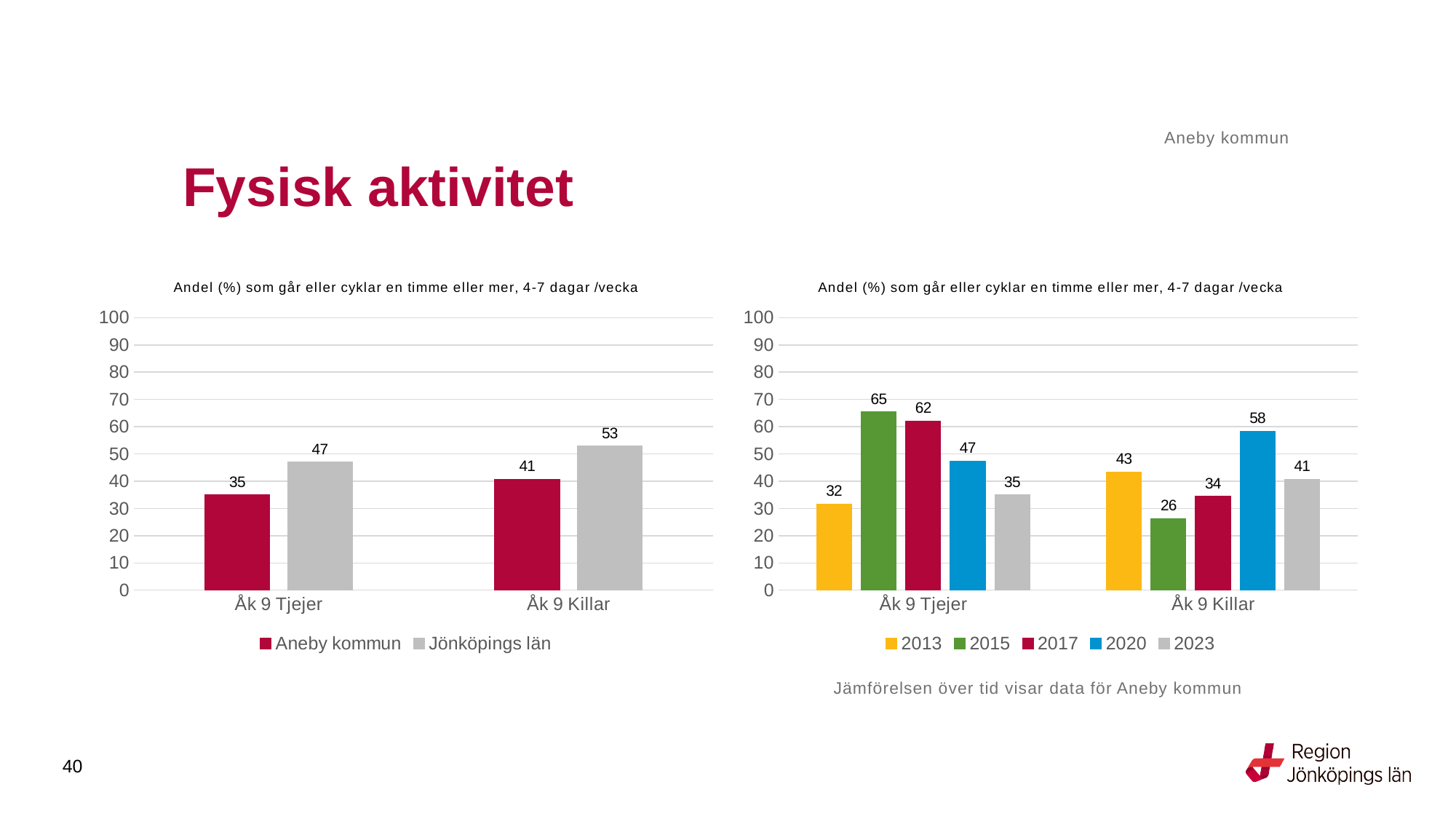

Aneby kommun
# Fysisk aktivitet

### Chart: Andel (%) som går eller cyklar en timme eller mer, 4-7 dagar /vecka

| Category | Aneby kommun | Jönköpings län |
|---|---|---|
| Åk 9 Tjejer | 35.0 | 47.0325 |
| Åk 9 Killar | 40.7407 | 52.8497 |

### Chart: Andel (%) som går eller cyklar en timme eller mer, 4-7 dagar /vecka

| Category | 2013 | 2015 | 2017 | 2020 | 2023 |
|---|---|---|---|---|---|
| Åk 9 Tjejer | 31.5789 | 65.3846 | 62.069 | 47.3684 | 35.0 |
| Åk 9 Killar | 43.3333 | 26.3158 | 34.375 | 58.3333 | 40.7407 |
Jämförelsen över tid visar data för Aneby kommun
40